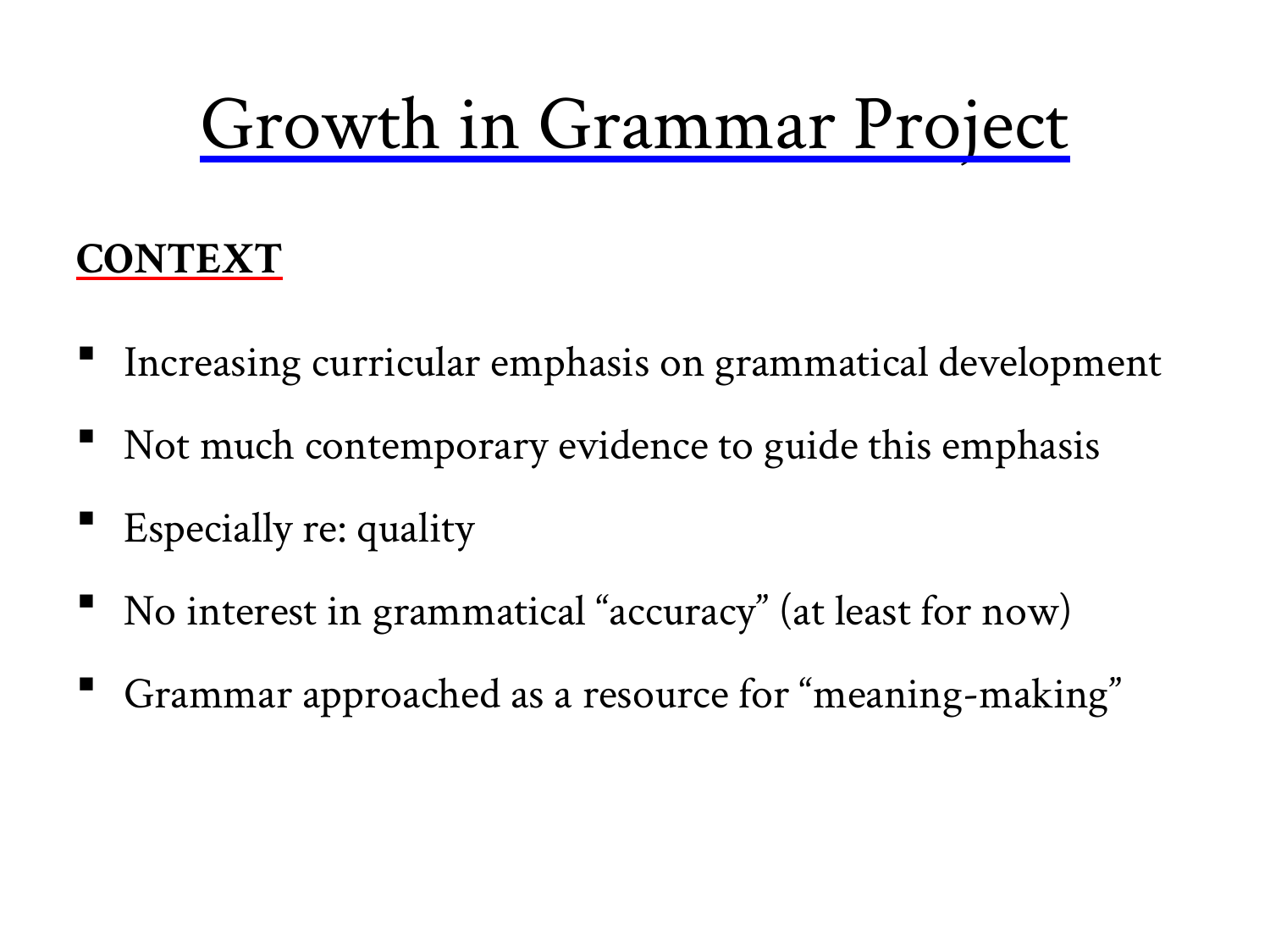

# Growth in Grammar Project
CONTEXT
Increasing curricular emphasis on grammatical development
Not much contemporary evidence to guide this emphasis
Especially re: quality
No interest in grammatical “accuracy” (at least for now)
Grammar approached as a resource for “meaning-making”